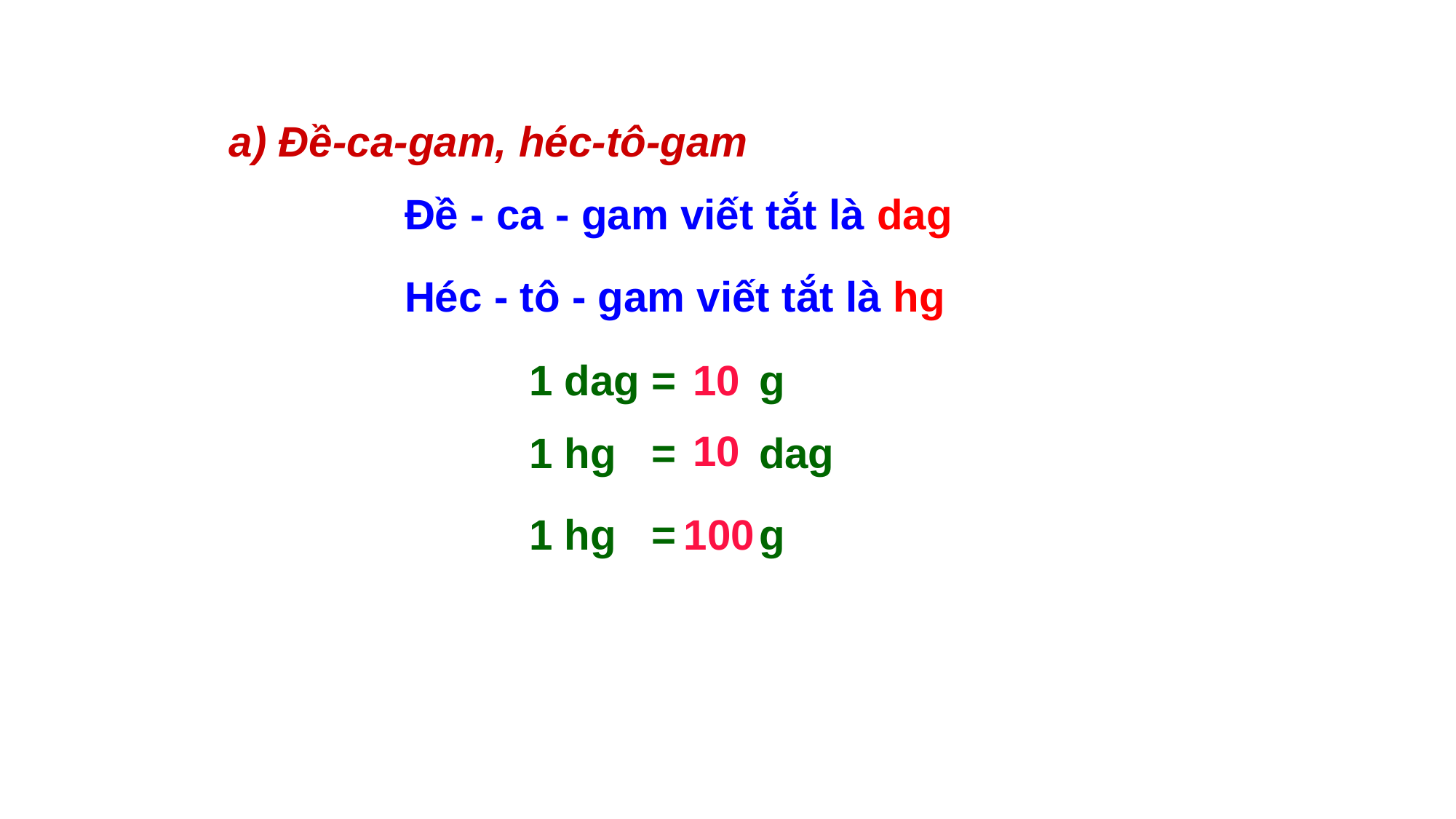

a) Đề-ca-gam, héc-tô-gam
 Đề - ca - gam viết tắt là dag
 Héc - tô - gam viết tắt là hg
1 dag =       g
10
10
1 hg   =       dag
1 hg   =       g
100